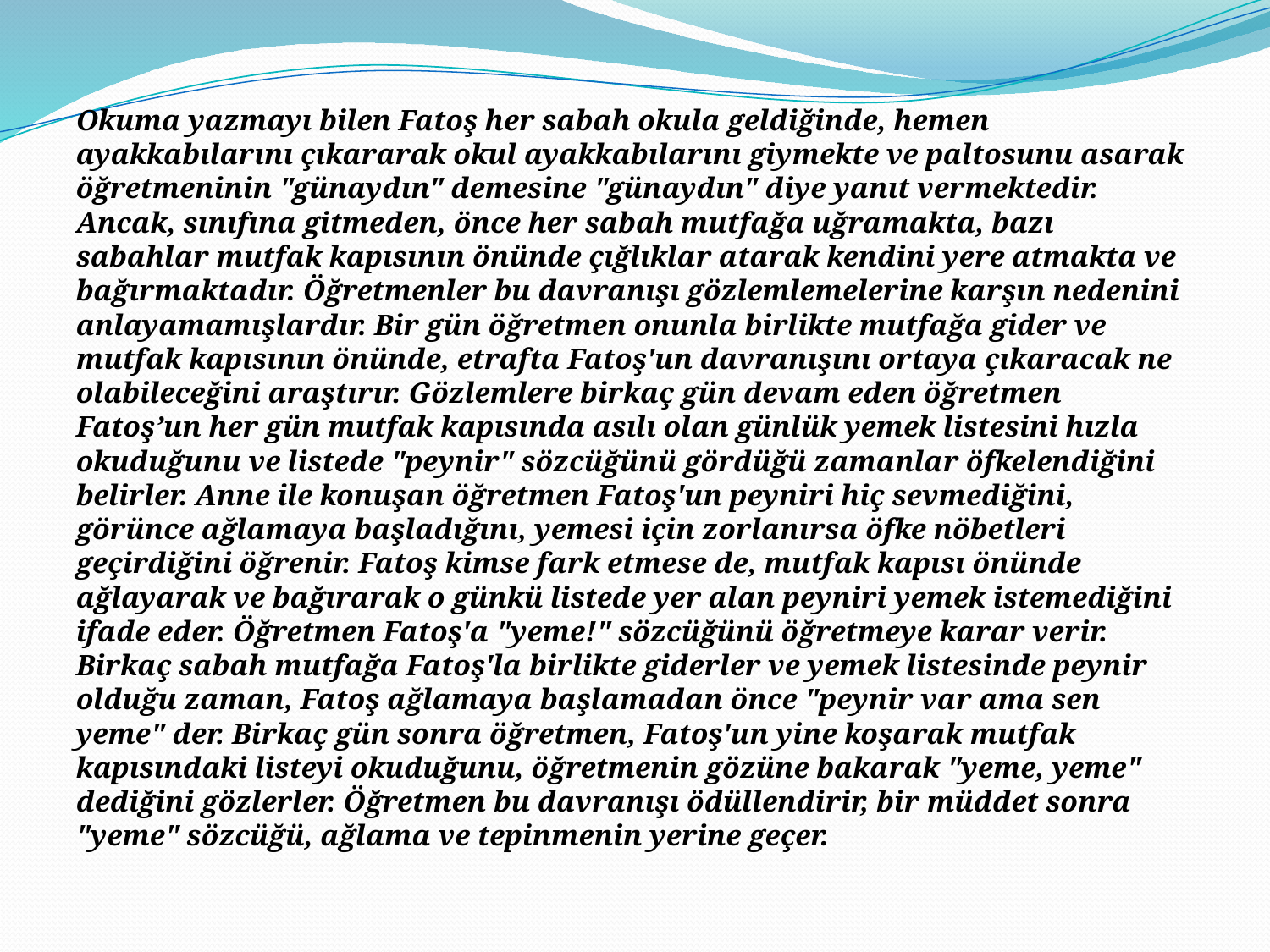

Okuma yazmayı bilen Fatoş her sabah okula geldiğinde, hemen ayakkabılarını çıkararak okul ayakkabılarını giymekte ve paltosunu asarak öğretmeninin "günaydın" demesine "günaydın" diye yanıt vermektedir. Ancak, sınıfına gitmeden, önce her sabah mutfağa uğramakta, bazı sabahlar mutfak kapısının önünde çığlıklar atarak kendini yere atmakta ve bağırmaktadır. Öğretmenler bu davranışı gözlemlemelerine karşın nedenini anlayamamışlardır. Bir gün öğretmen onunla birlikte mutfağa gider ve mutfak kapısının önünde, etrafta Fatoş'un davranışını ortaya çıkaracak ne olabileceğini araştırır. Gözlemlere birkaç gün devam eden öğretmen Fatoş’un her gün mutfak kapısında asılı olan günlük yemek listesini hızla okuduğunu ve listede "peynir" sözcüğünü gördüğü zamanlar öfkelendiğini belirler. Anne ile konuşan öğretmen Fatoş'un peyniri hiç sevmediğini, görünce ağlamaya başladığını, yemesi için zorlanırsa öfke nöbetleri geçirdiğini öğrenir. Fatoş kimse fark etmese de, mutfak kapısı önünde ağlayarak ve bağırarak o günkü listede yer alan peyniri yemek istemediğini ifade eder. Öğretmen Fatoş'a "yeme!" sözcüğünü öğretmeye karar verir. Birkaç sabah mutfağa Fatoş'la birlikte giderler ve yemek listesinde peynir olduğu zaman, Fatoş ağlamaya başlamadan önce "peynir var ama sen yeme" der. Birkaç gün sonra öğretmen, Fatoş'un yine koşarak mutfak kapısındaki listeyi okuduğunu, öğretmenin gözüne bakarak "yeme, yeme" dediğini gözlerler. Öğretmen bu davranışı ödüllendirir, bir müddet sonra "yeme" sözcüğü, ağlama ve tepinmenin yerine geçer.